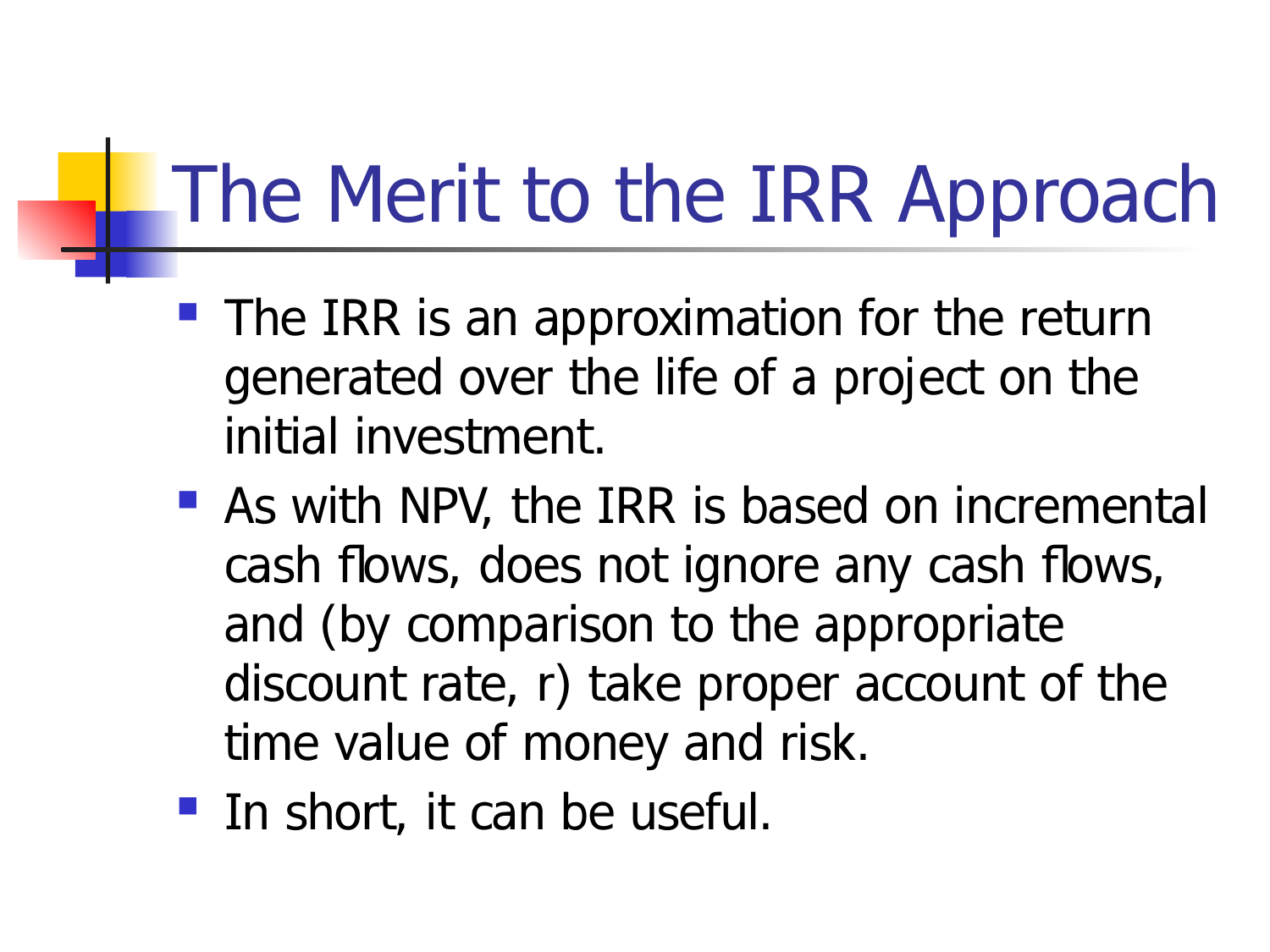

# The Merit to the IRR Approach
The IRR is an approximation for the return generated over the life of a project on the initial investment.
As with NPV, the IRR is based on incremental cash flows, does not ignore any cash flows, and (by comparison to the appropriate discount rate, r) take proper account of the time value of money and risk.
In short, it can be useful.